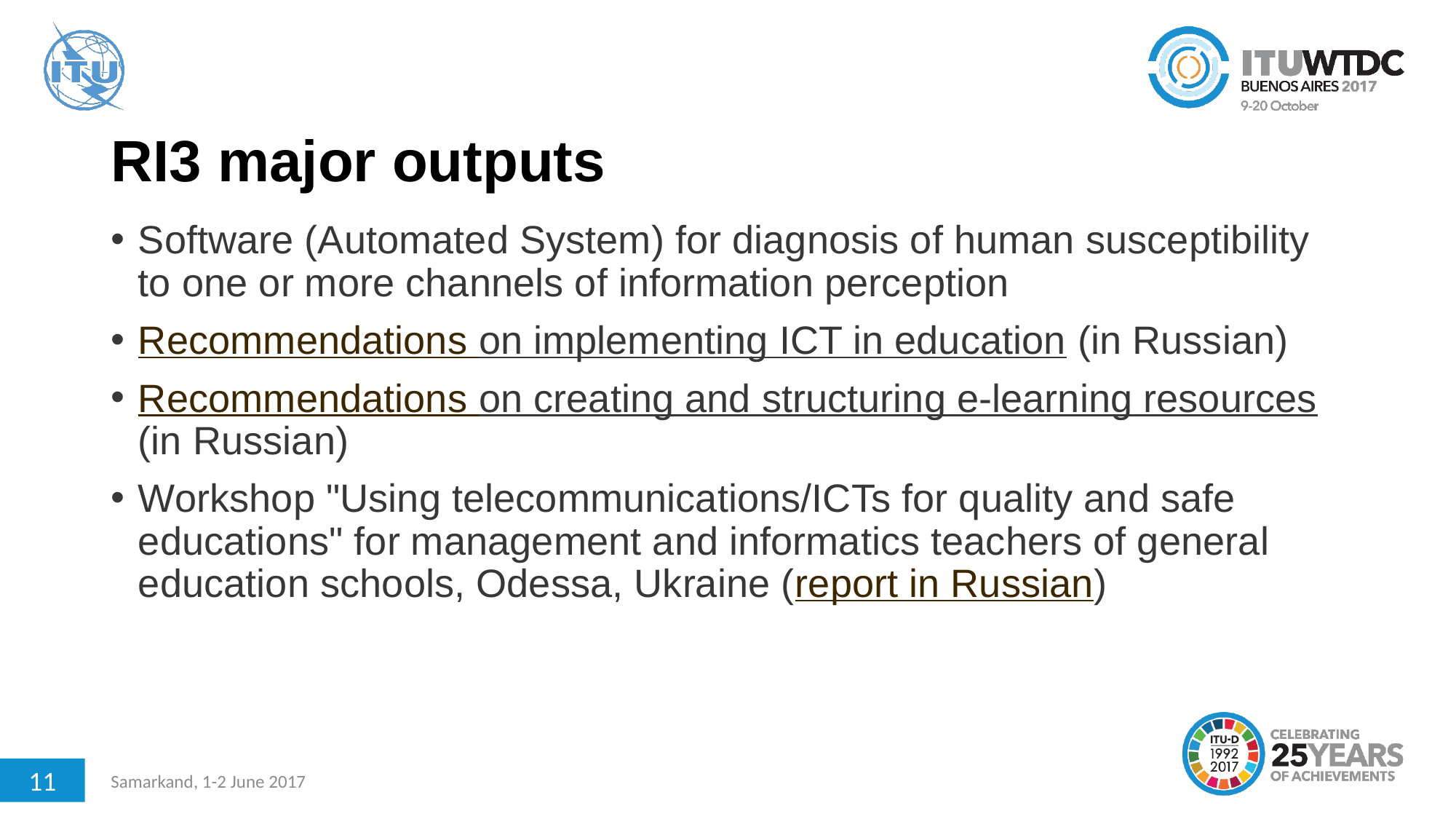

# RI3 major outputs
Software (Automated System) for diagnosis of human susceptibility to one or more channels of information perception
Recommendations on implementing ICT in education (in Russian)
Recommendations on creating and structuring e-learning resources (in Russian)
Workshop "Using telecommunications/ICTs for quality and safe educations" for management and informatics teachers of general education schools, Odessa, Ukraine (report in Russian)
11
Samarkand, 1-2 June 2017